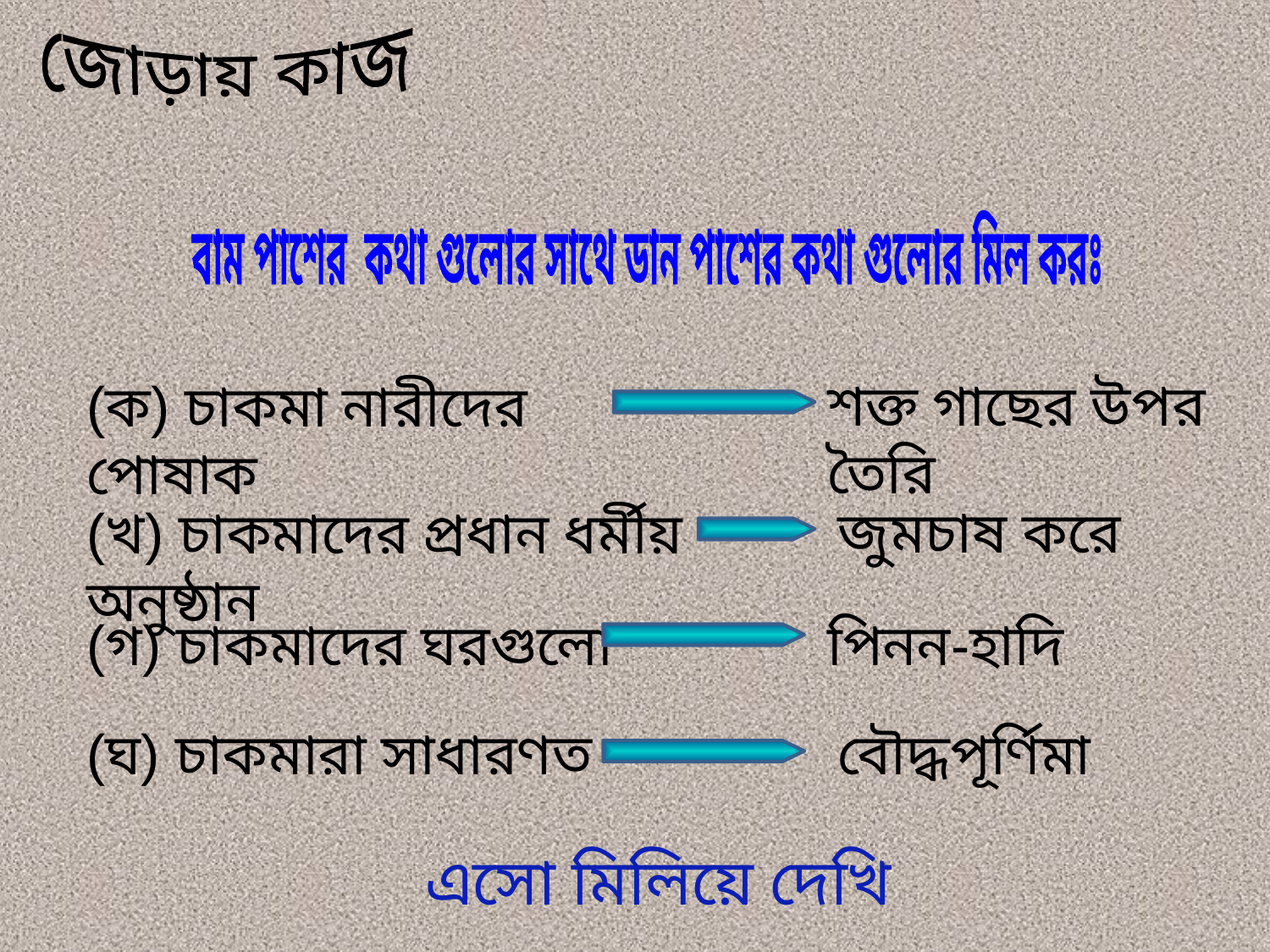

জোড়ায় কাজ
বাম পাশের  কথা গুলোর সাথে ডান পাশের কথা গুলোর মিল করঃ
শক্ত গাছের উপর তৈরি
(ক) চাকমা নারীদের পোষাক

জুমচাষ করে
(খ) চাকমাদের প্রধান ধর্মীয় অনুষ্ঠান

(গ) চাকমাদের ঘরগুলো
পিনন-হাদি

(ঘ) চাকমারা সাধারণত
বৌদ্ধপূর্ণিমা

এসো মিলিয়ে দেখি